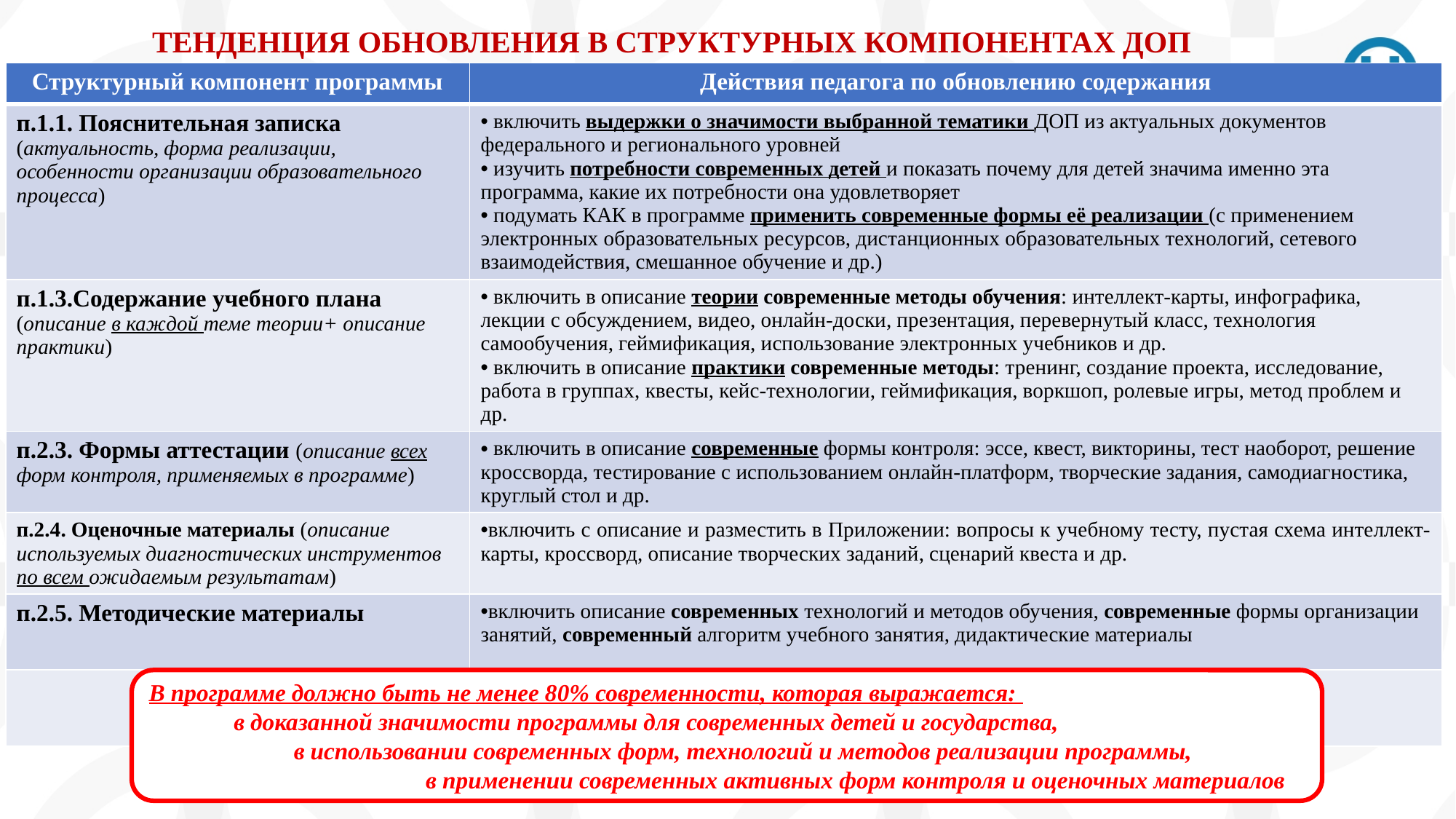

# ТЕНДЕНЦИЯ ОБНОВЛЕНИЯ В СТРУКТУРНЫХ КОМПОНЕНТАХ ДОП
| Структурный компонент программы | Действия педагога по обновлению содержания |
| --- | --- |
| п.1.1. Пояснительная записка (актуальность, форма реализации, особенности организации образовательного процесса) | включить выдержки о значимости выбранной тематики ДОП из актуальных документов федерального и регионального уровней изучить потребности современных детей и показать почему для детей значима именно эта программа, какие их потребности она удовлетворяет подумать КАК в программе применить современные формы её реализации (с применением электронных образовательных ресурсов, дистанционных образовательных технологий, сетевого взаимодействия, смешанное обучение и др.) |
| п.1.3.Содержание учебного плана (описание в каждой теме теории+ описание практики) | включить в описание теории современные методы обучения: интеллект-карты, инфографика, лекции с обсуждением, видео, онлайн-доски, презентация, перевернутый класс, технология самообучения, геймификация, использование электронных учебников и др. включить в описание практики современные методы: тренинг, создание проекта, исследование, работа в группах, квесты, кейс-технологии, геймификация, воркшоп, ролевые игры, метод проблем и др. |
| п.2.3. Формы аттестации (описание всех форм контроля, применяемых в программе) | включить в описание современные формы контроля: эссе, квест, викторины, тест наоборот, решение кроссворда, тестирование с использованием онлайн-платформ, творческие задания, самодиагностика, круглый стол и др. |
| п.2.4. Оценочные материалы (описание используемых диагностических инструментов по всем ожидаемым результатам) | включить с описание и разместить в Приложении: вопросы к учебному тесту, пустая схема интеллект-карты, кроссворд, описание творческих заданий, сценарий квеста и др. |
| п.2.5. Методические материалы | включить описание современных технологий и методов обучения, современные формы организации занятий, современный алгоритм учебного занятия, дидактические материалы |
|  |  |

В программе должно быть не менее 80% современности, которая выражается:
       в доказанной значимости программы для современных детей и государства,
                 в использовании современных форм, технологий и методов реализации программы,
                                       в применении современных активных форм контроля и оценочных материалов